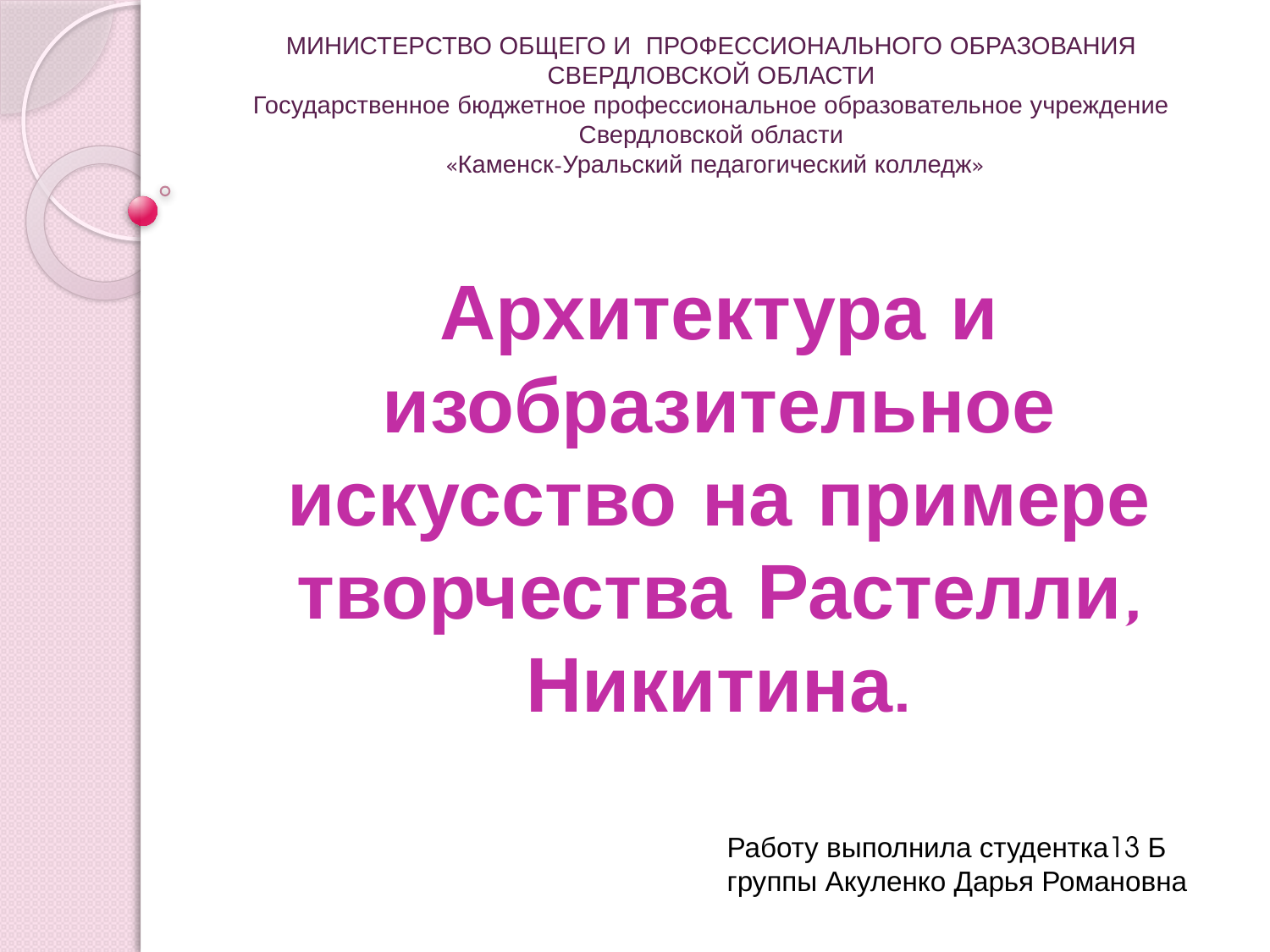

МИНИСТЕРСТВО ОБЩЕГО И  ПРОФЕССИОНАЛЬНОГО ОБРАЗОВАНИЯ СВЕРДЛОВСКОЙ ОБЛАСТИ
Государственное бюджетное профессиональное образовательное учреждение
Свердловской области
 «Каменск-Уральский педагогический колледж»

# Архитектура и изобразительное искусство на примере творчества Растелли, Никитина.
Работу выполнила студентка13 Б группы Акуленко Дарья Романовна